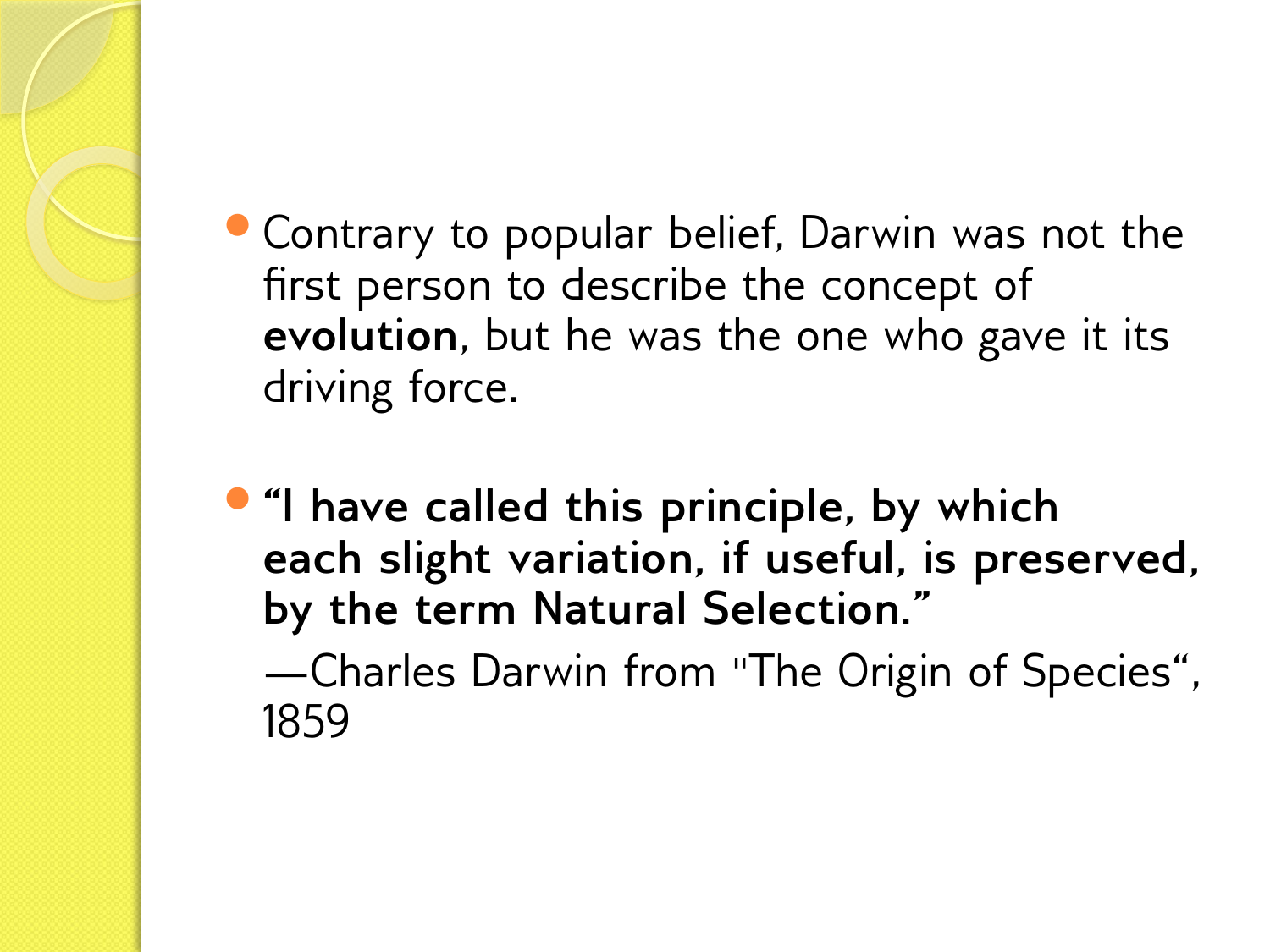

#
Contrary to popular belief, Darwin was not the first person to describe the concept of evolution, but he was the one who gave it its driving force.
“I have called this principle, by which 
each slight variation, if useful, is preserved, by the term Natural Selection.”
	—Charles Darwin from "The Origin of Species“, 1859